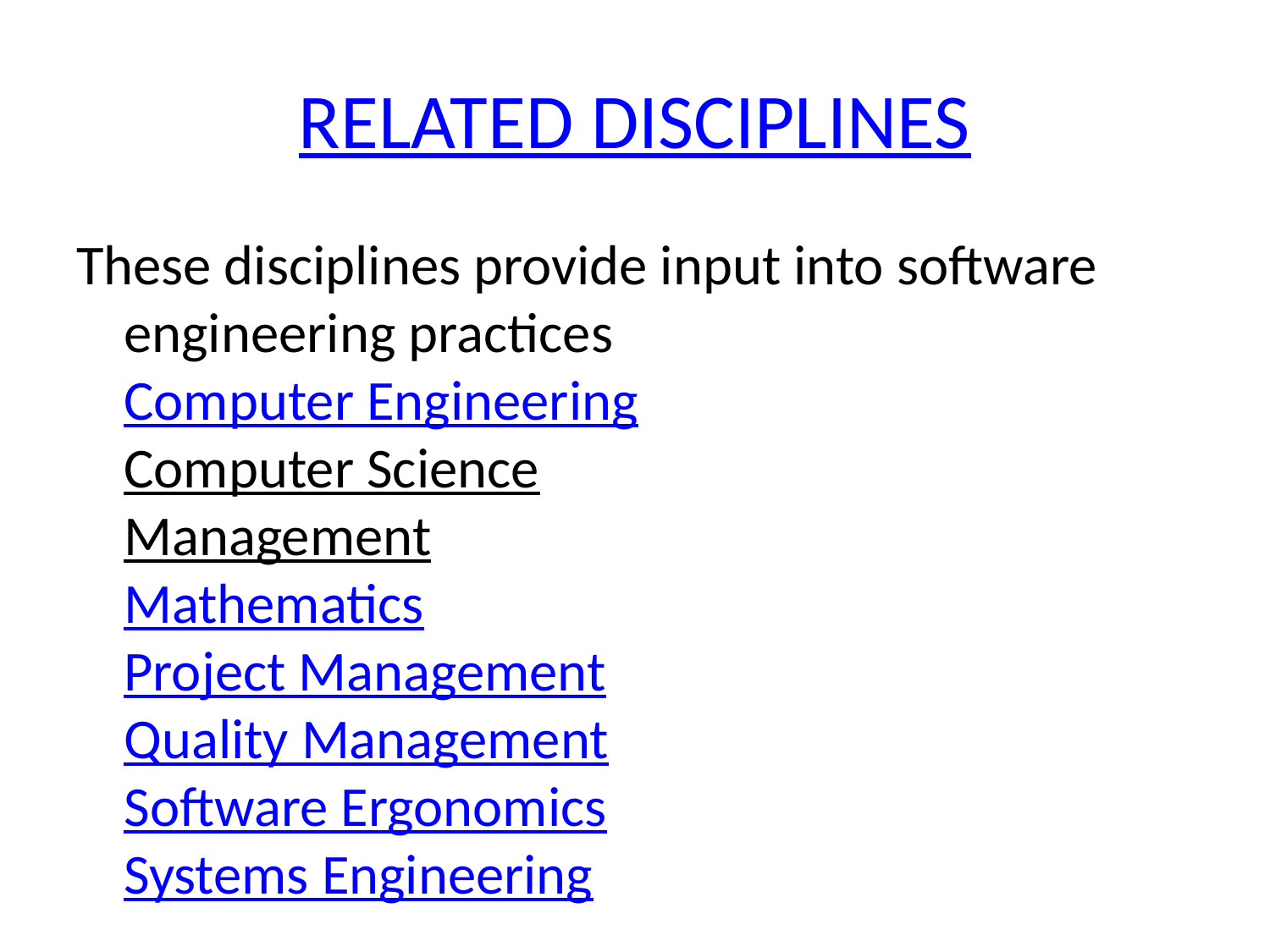

# RELATED DISCIPLINES
These disciplines provide input into software engineering practices
Computer Engineering
Computer Science
Management
Mathematics
Project Management
Quality Management
Software Ergonomics
Systems Engineering